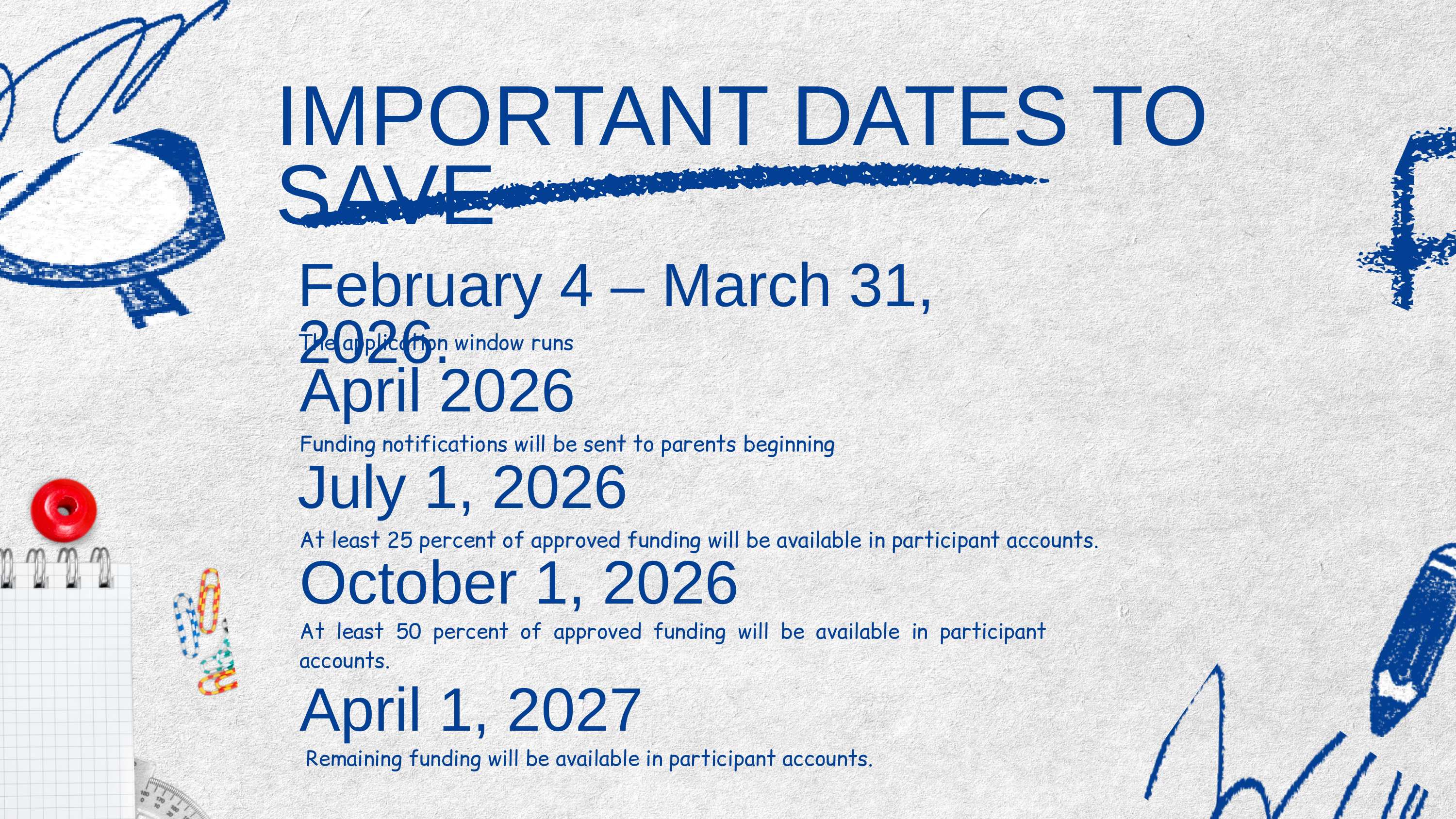

IMPORTANT DATES TO SAVE

February 4 – March 31, 2026.
The application window runs
April 2026
Funding notifications will be sent to parents beginning

July 1, 2026
At least 25 percent of approved funding will be available in participant accounts.

October 1, 2026
At least 50 percent of approved funding will be available in participant accounts.
April 1, 2027

 Remaining funding will be available in participant accounts.